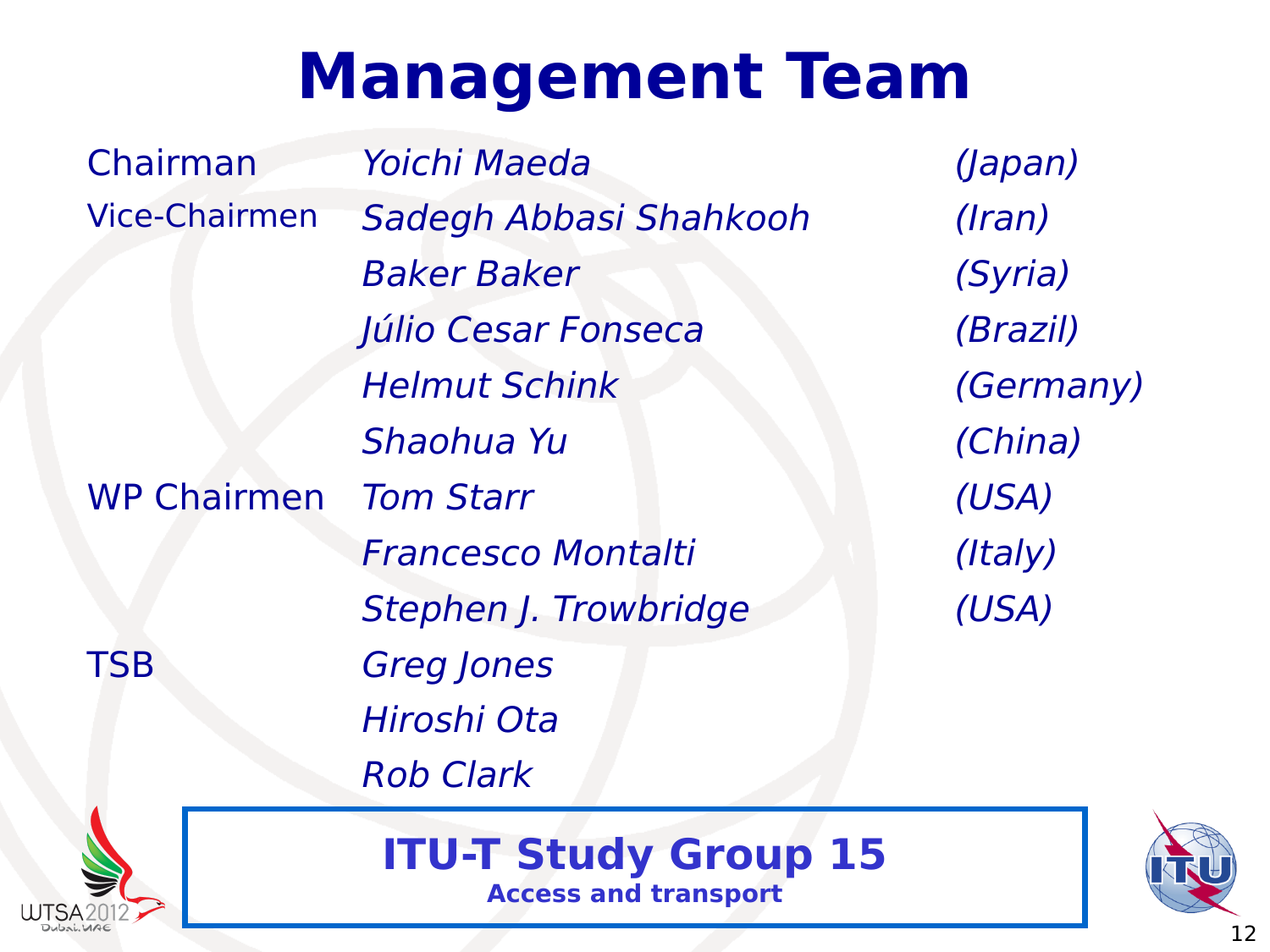

# Management Team
| Chairman | Yoichi Maeda | (Japan) |
| --- | --- | --- |
| Vice-Chairmen | Sadegh Abbasi Shahkooh | (Iran) |
|  | Baker Baker | (Syria) |
|  | Júlio Cesar Fonseca | (Brazil) |
|  | Helmut Schink | (Germany) |
|  | Shaohua Yu | (China) |
| WP Chairmen | Tom Starr | (USA) |
|  | Francesco Montalti | (Italy) |
|  | Stephen J. Trowbridge | (USA) |
| TSB | Greg Jones |  |
|  | Hiroshi Ota |  |
|  | Rob Clark |  |